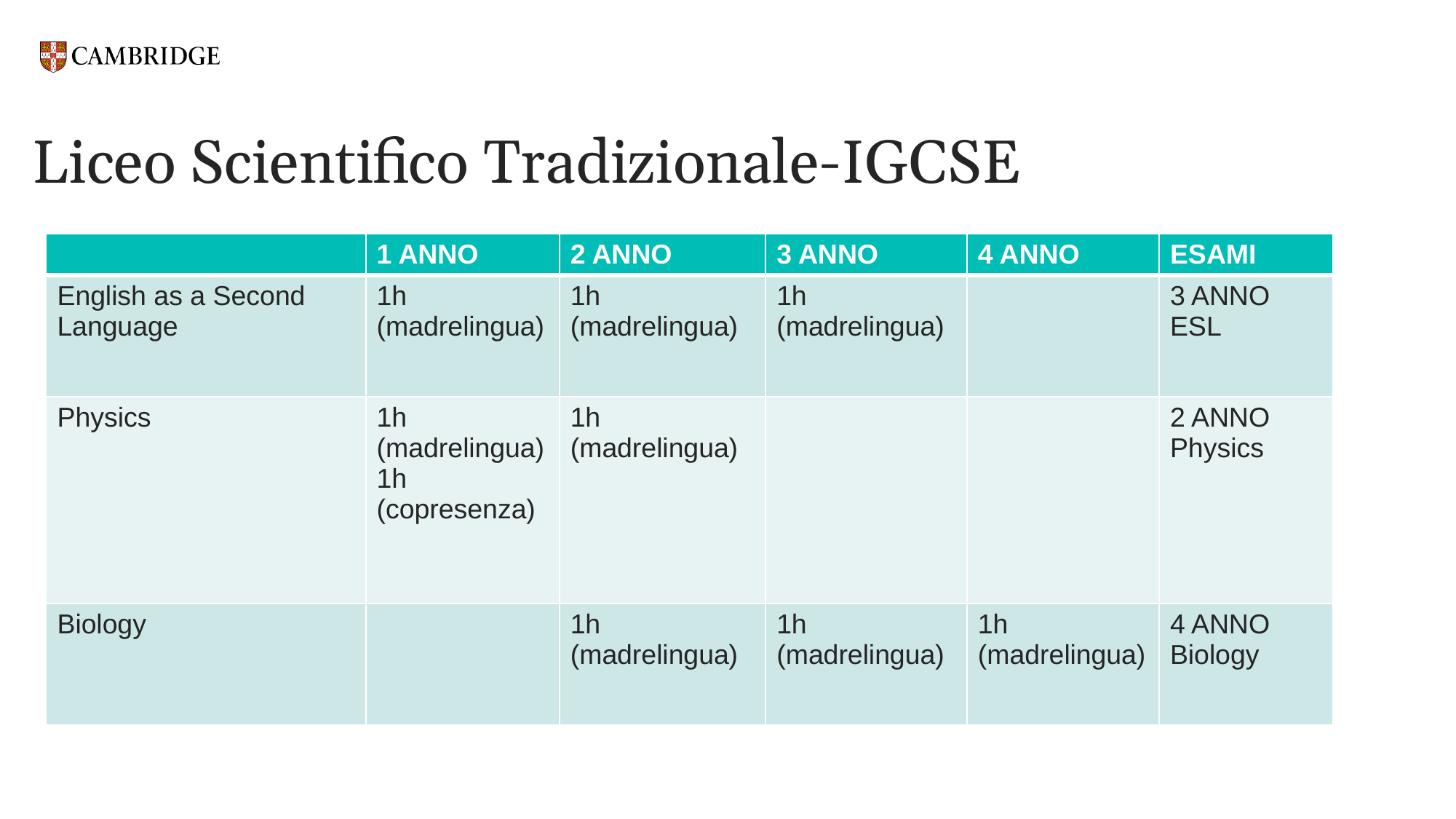

# Liceo Scientifico Tradizionale-IGCSE
|  | 1 ANNO | 2 ANNO | 3 ANNO | 4 ANNO | ESAMI |
| --- | --- | --- | --- | --- | --- |
| English as a Second Language | 1h (madrelingua) | 1h (madrelingua) | 1h (madrelingua) |  | 3 ANNO ESL |
| Physics | 1h (madrelingua) 1h (copresenza) | 1h (madrelingua) |  |  | 2 ANNO Physics |
| Biology |  | 1h (madrelingua) | 1h (madrelingua) | 1h (madrelingua) | 4 ANNO Biology |